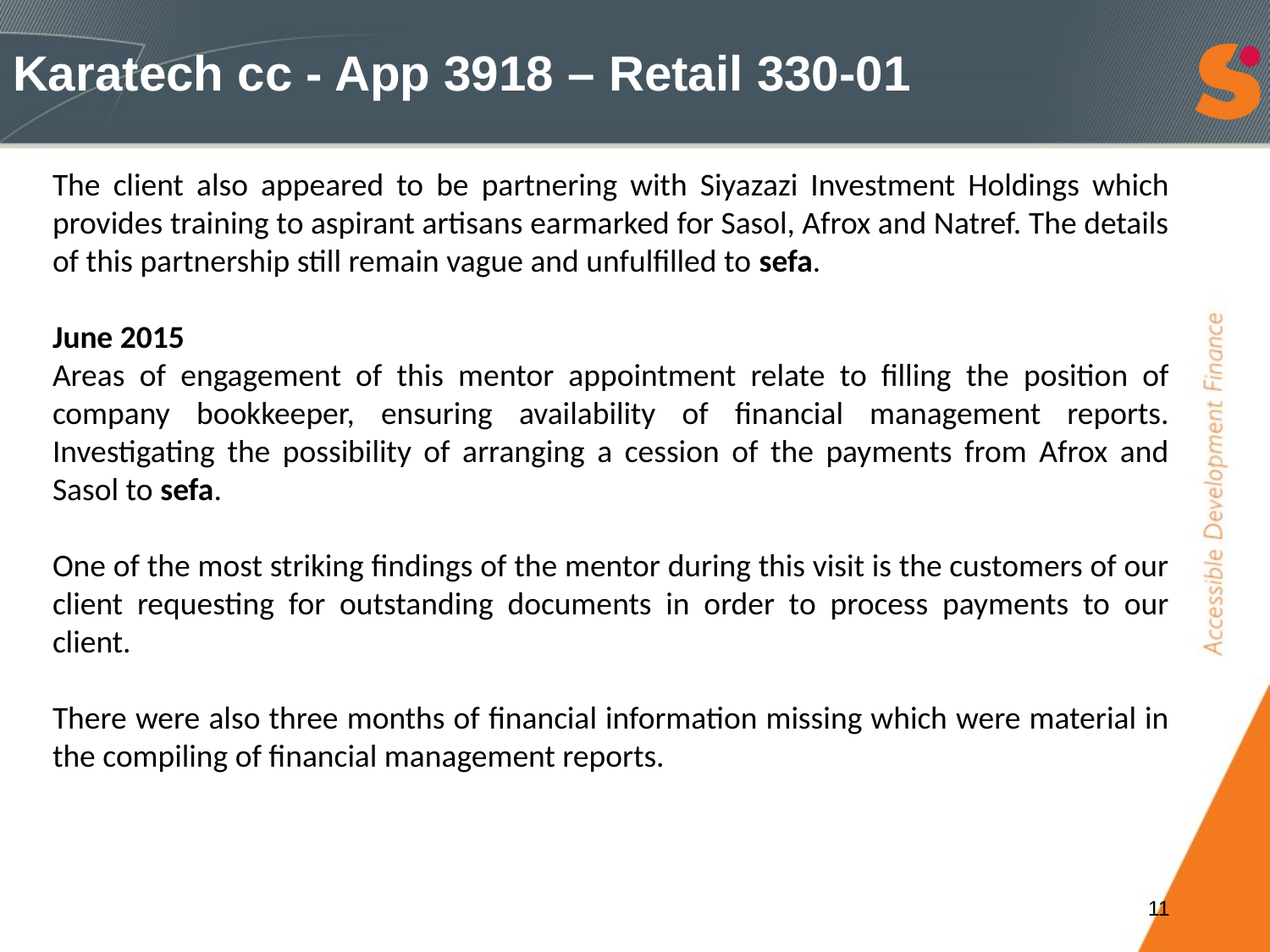

# Karatech cc - App 3918 – Retail 330-01

The client also appeared to be partnering with Siyazazi Investment Holdings which provides training to aspirant artisans earmarked for Sasol, Afrox and Natref. The details of this partnership still remain vague and unfulfilled to sefa.

June 2015
Areas of engagement of this mentor appointment relate to filling the position of company bookkeeper, ensuring availability of financial management reports. Investigating the possibility of arranging a cession of the payments from Afrox and Sasol to sefa.

One of the most striking findings of the mentor during this visit is the customers of our client requesting for outstanding documents in order to process payments to our client.

There were also three months of financial information missing which were material in the compiling of financial management reports.

11